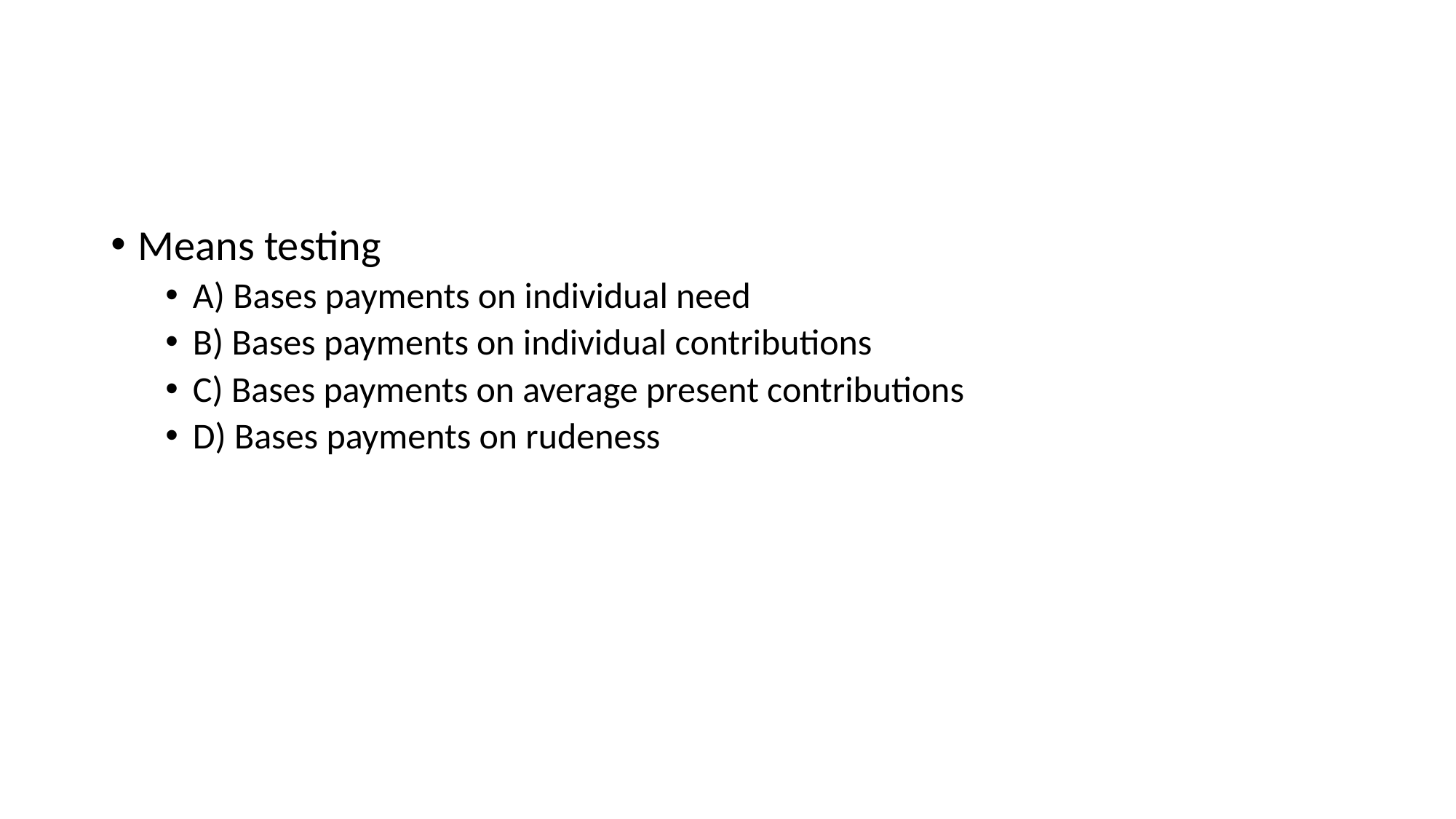

#
Means testing
A) Bases payments on individual need
B) Bases payments on individual contributions
C) Bases payments on average present contributions
D) Bases payments on rudeness